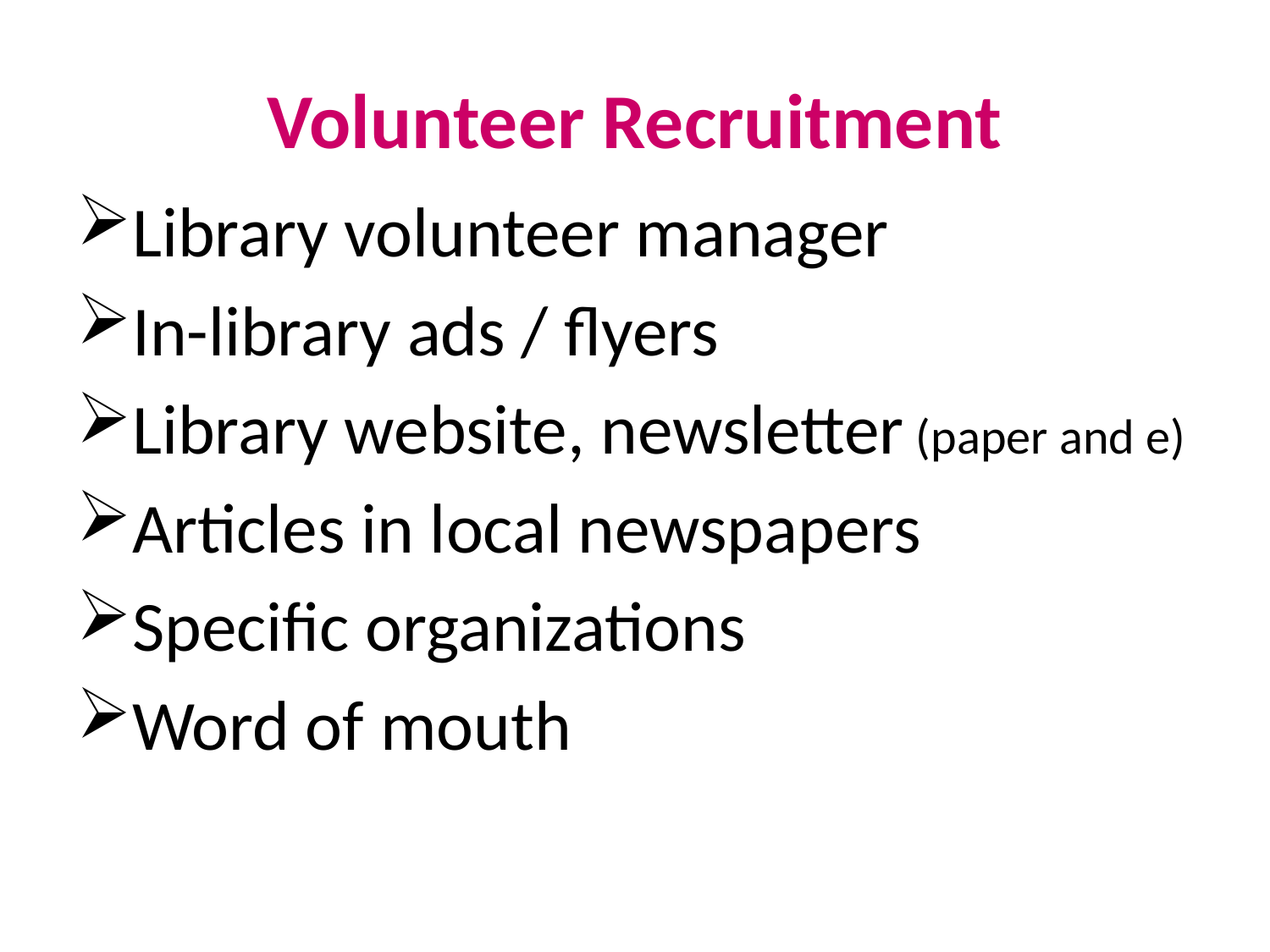

# Volunteer Recruitment
Library volunteer manager
In-library ads / flyers
Library website, newsletter (paper and e)
Articles in local newspapers
Specific organizations
Word of mouth